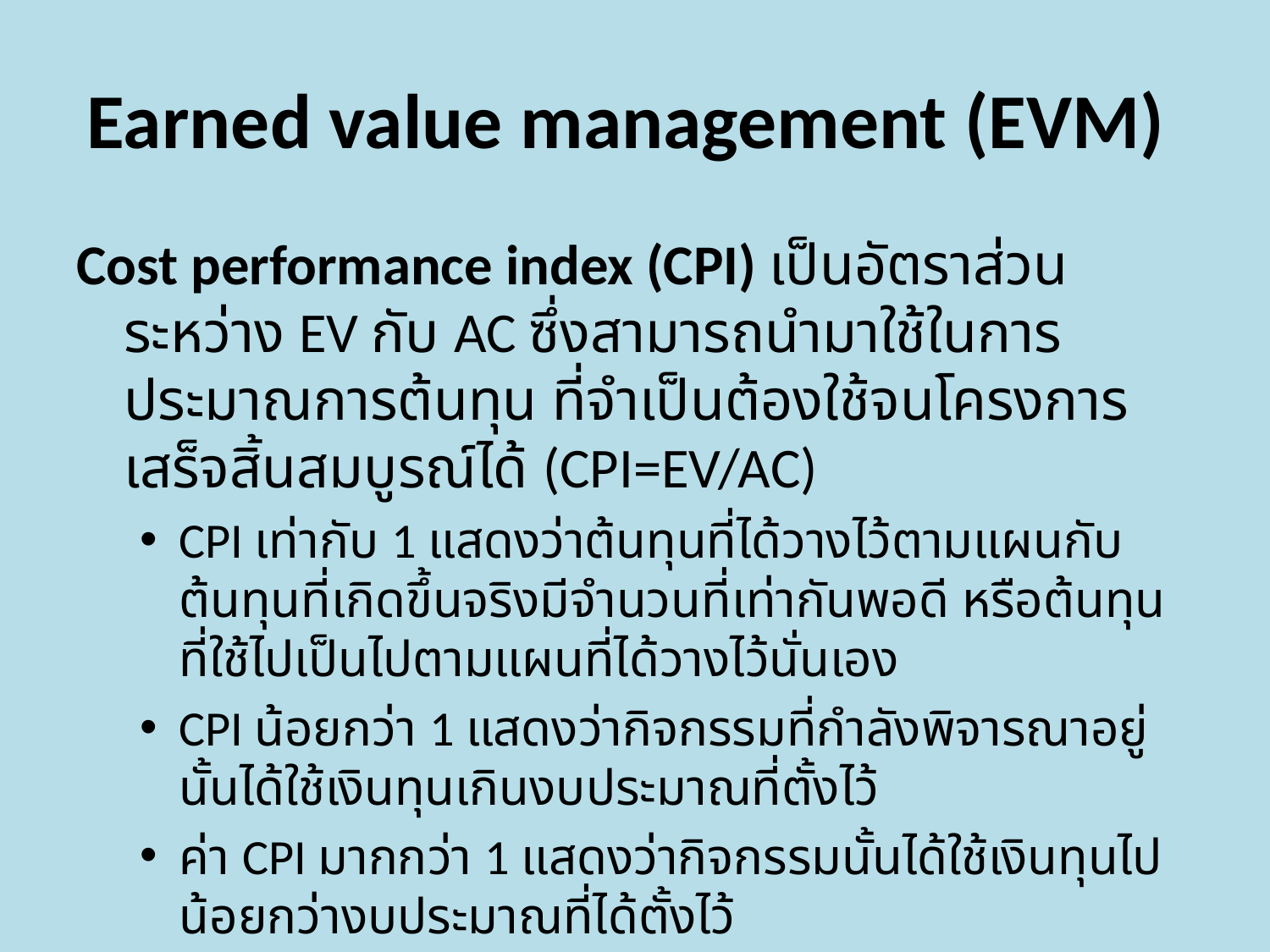

# Earned value management (EVM)
Cost performance index (CPI) เป็นอัตราส่วนระหว่าง EV กับ AC ซึ่งสามารถนำมาใช้ในการประมาณการต้นทุน ที่จำเป็นต้องใช้จนโครงการเสร็จสิ้นสมบูรณ์ได้ (CPI=EV/AC)
CPI เท่ากับ 1 แสดงว่าต้นทุนที่ได้วางไว้ตามแผนกับต้นทุนที่เกิดขึ้นจริงมีจำนวนที่เท่ากันพอดี หรือต้นทุนที่ใช้ไปเป็นไปตามแผนที่ได้วางไว้นั่นเอง
CPI น้อยกว่า 1 แสดงว่ากิจกรรมที่กำลังพิจารณาอยู่นั้นได้ใช้เงินทุนเกินงบประมาณที่ตั้งไว้
ค่า CPI มากกว่า 1 แสดงว่ากิจกรรมนั้นได้ใช้เงินทุนไปน้อยกว่างบประมาณที่ได้ตั้งไว้